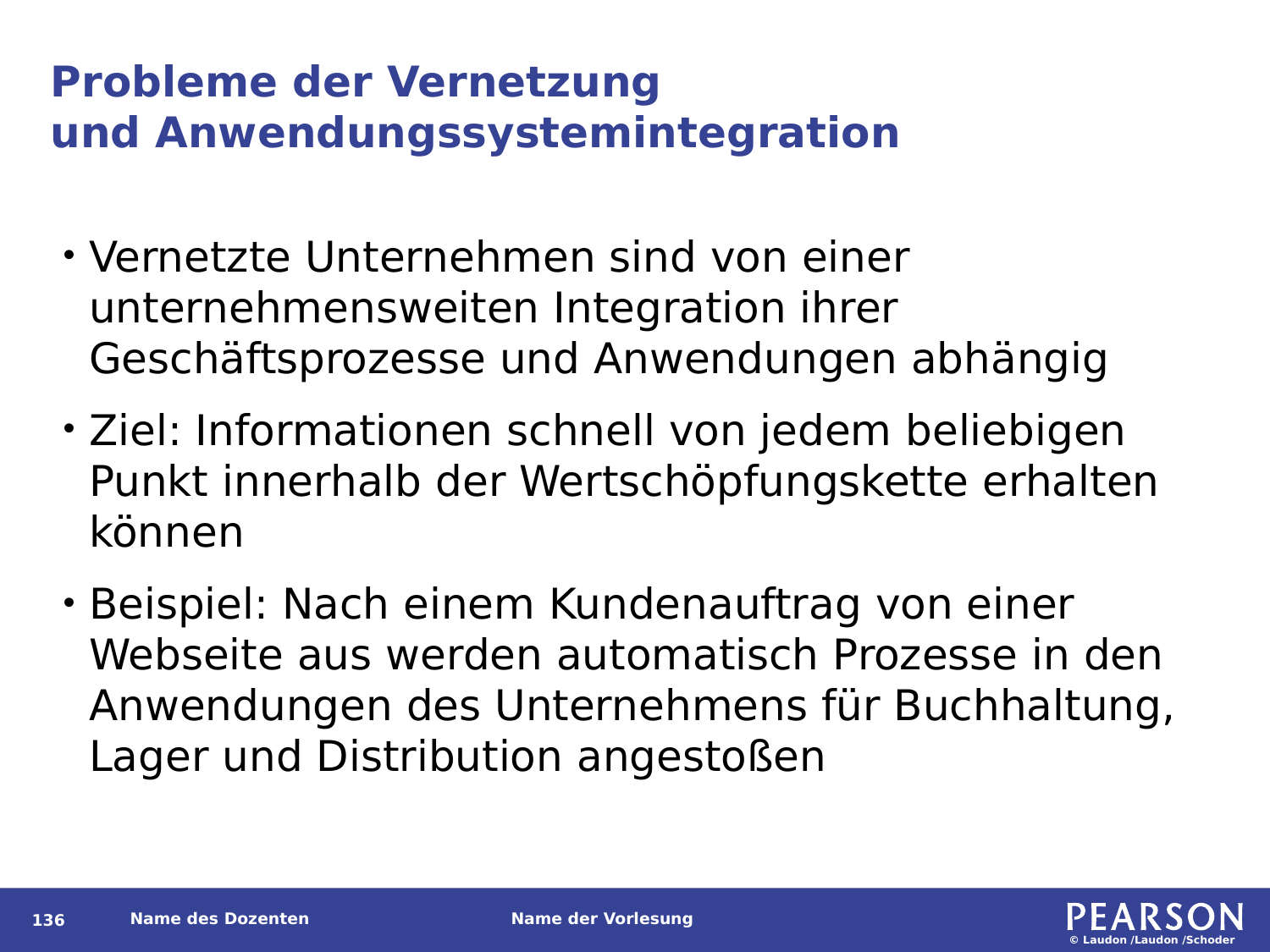

# Probleme der Vernetzung und Anwendungssystemintegration

Vernetzte Unternehmen sind von einer unternehmensweiten Integration ihrer Geschäftsprozesse und Anwendungen abhängig
Ziel: Informationen schnell von jedem beliebigen Punkt innerhalb der Wertschöpfungskette erhalten können
Beispiel: Nach einem Kundenauftrag von einer Webseite aus werden automatisch Prozesse in den Anwendungen des Unternehmens für Buchhaltung, Lager und Distribution angestoßen
136